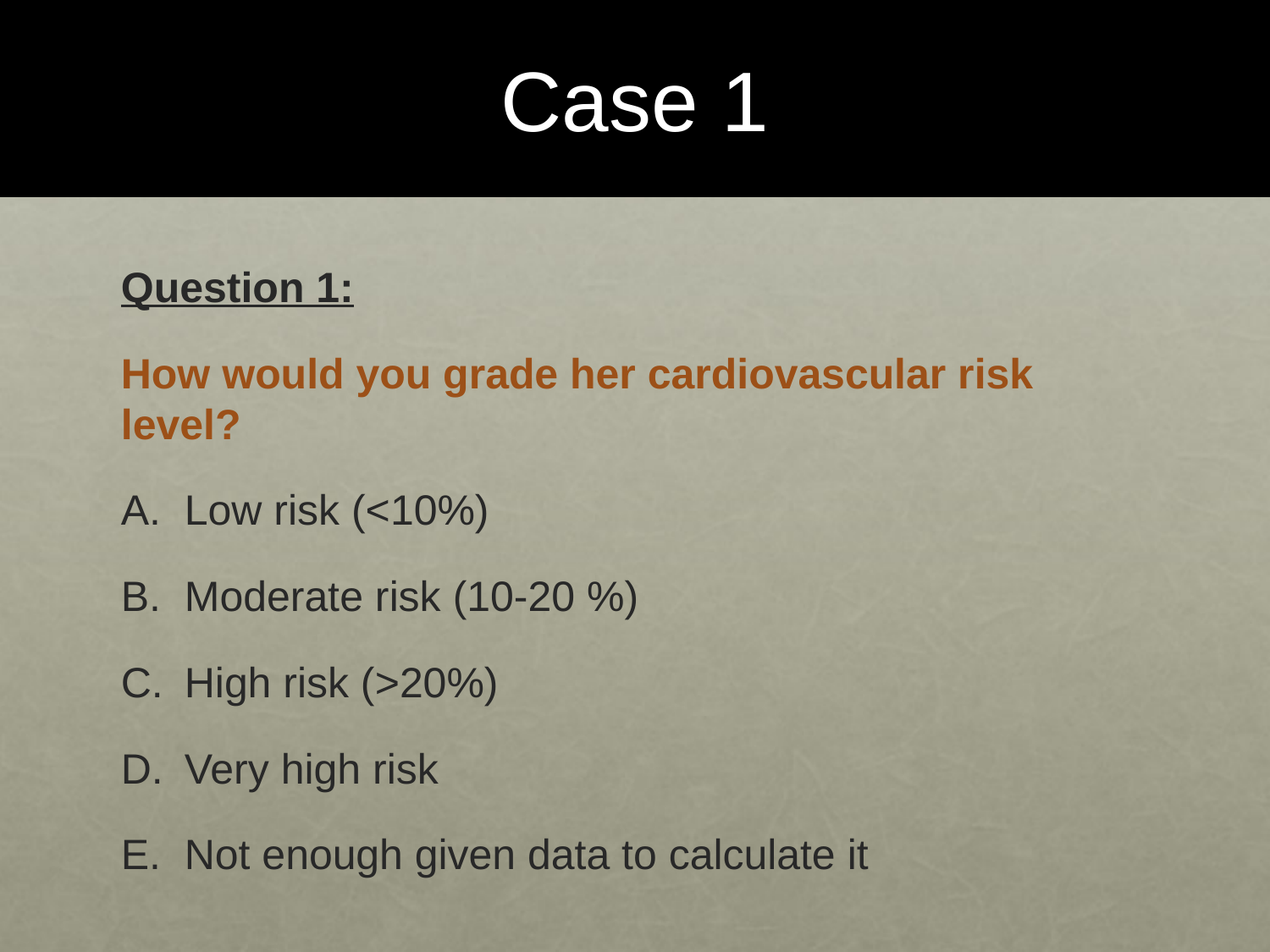

# Case 1
Question 1:
How would you grade her cardiovascular risk level?
Low risk (<10%)
Moderate risk (10-20 %)
High risk (>20%)
Very high risk
Not enough given data to calculate it